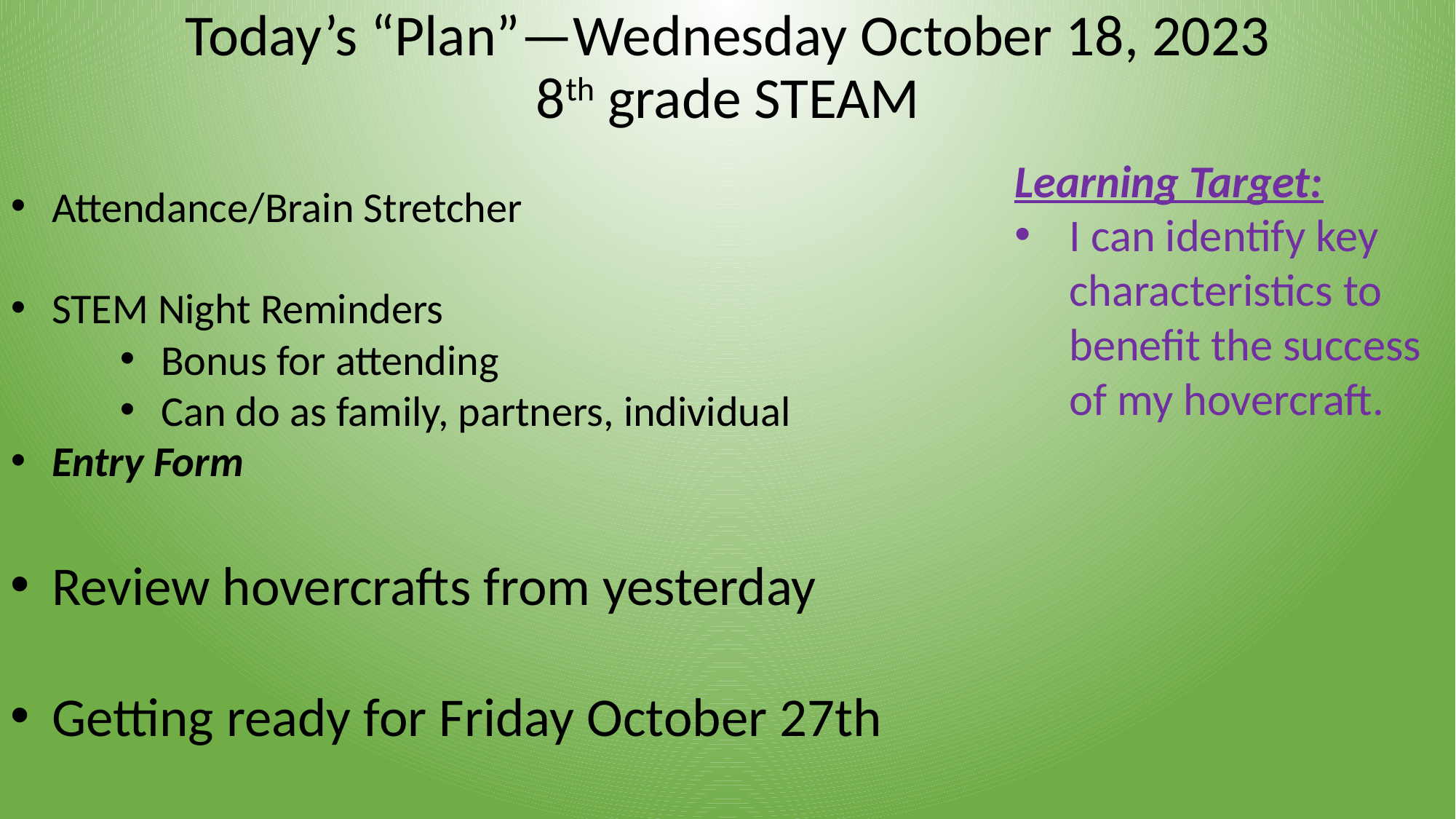

# Today’s “Plan”—Wednesday October 18, 2023 8th grade STEAM
Learning Target:
I can identify key characteristics to benefit the success of my hovercraft.
Attendance/Brain Stretcher
STEM Night Reminders
Bonus for attending
Can do as family, partners, individual
Entry Form
Review hovercrafts from yesterday
Getting ready for Friday October 27th